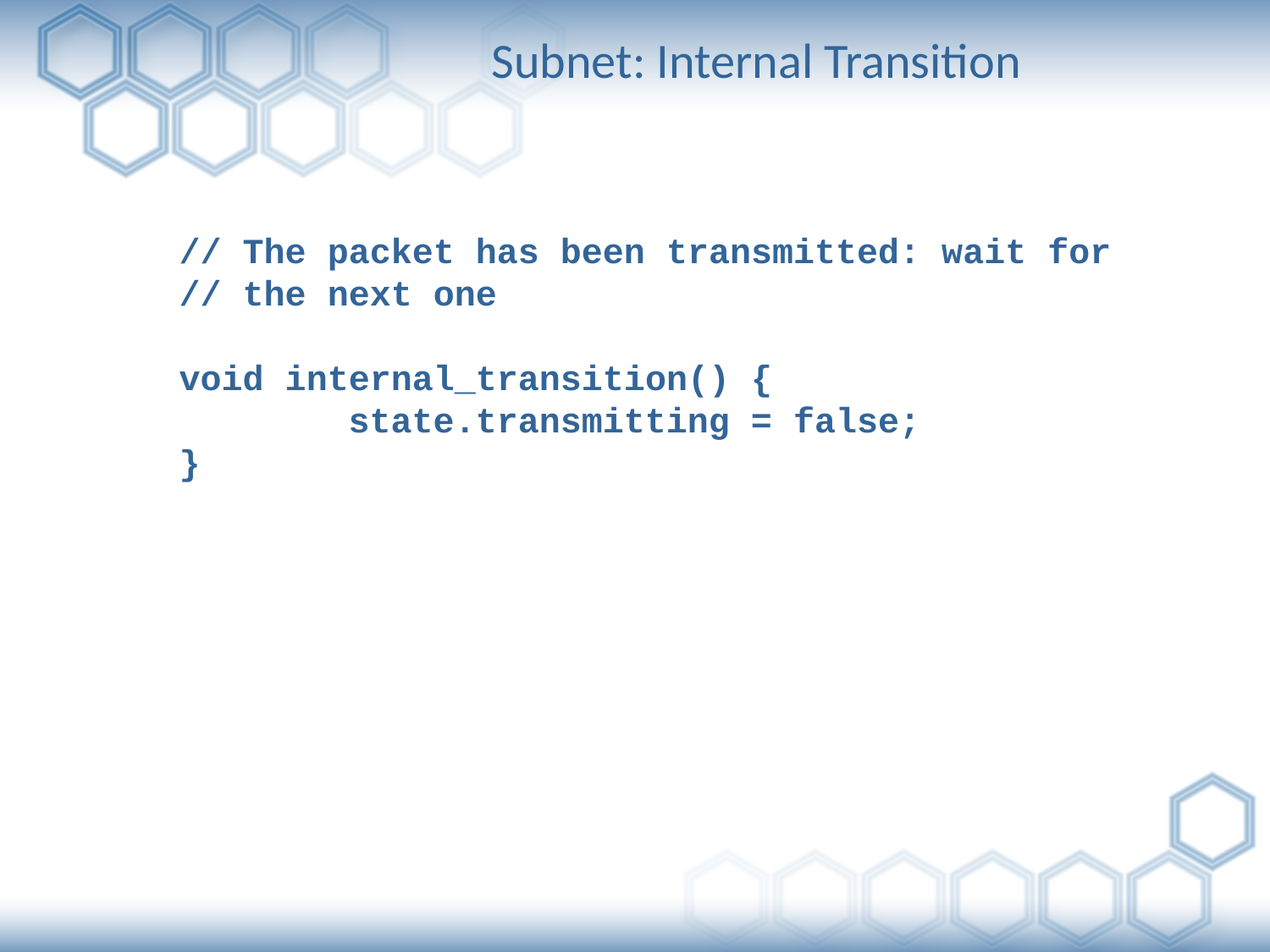

Subnet: Internal Transition
// The packet has been transmitted: wait for
// the next one

void internal_transition() {
        state.transmitting = false;
}